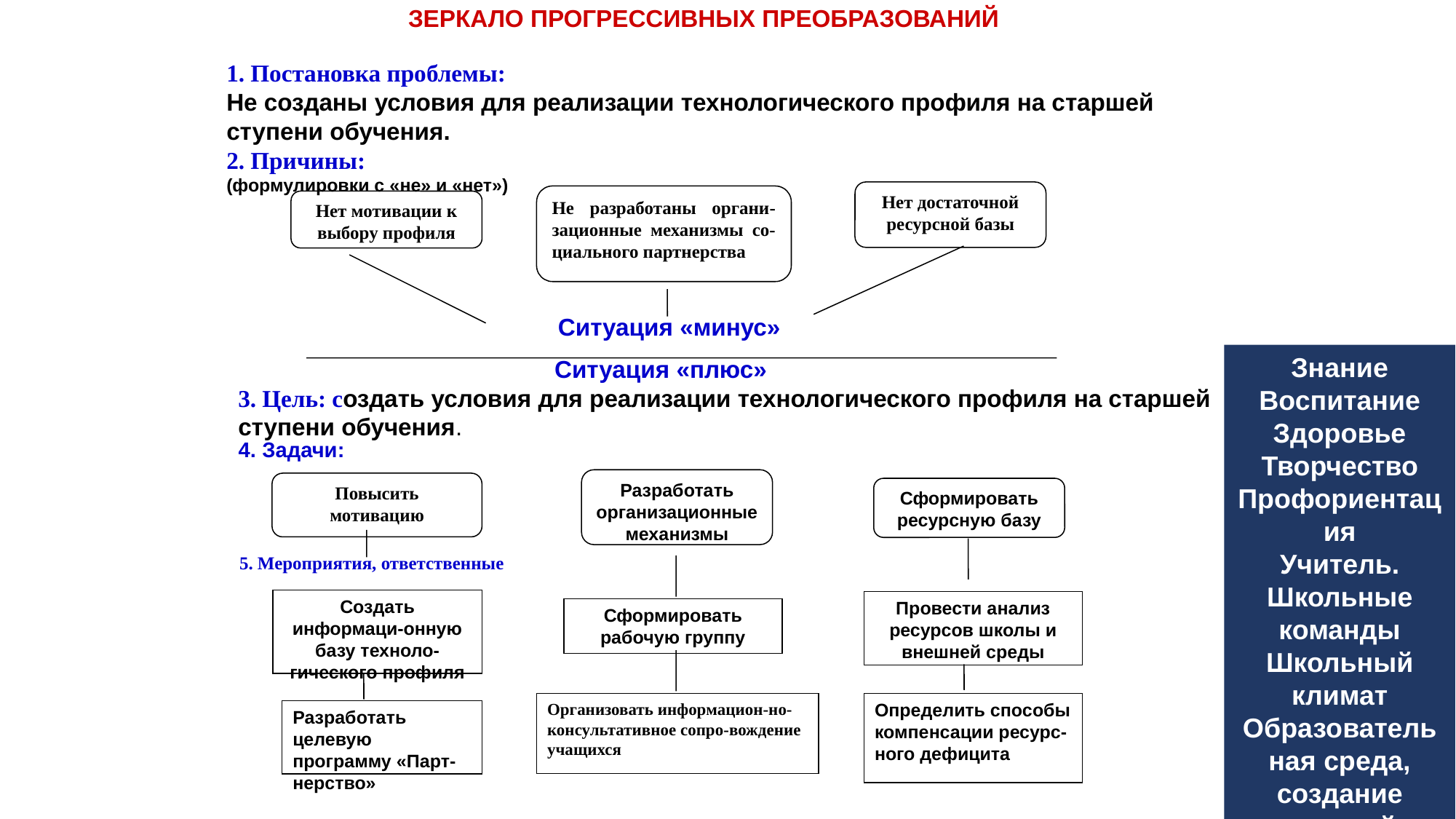

ЗЕРКАЛО ПРОГРЕССИВНЫХ ПРЕОБРАЗОВАНИЙ

1. Постановка проблемы:
Не созданы условия для реализации технологического профиля на старшей
ступени обучения.
2. Причины:
(формулировки с «не» и «нет»)

Нет достаточной ресурсной базы

Не разработаны органи-зационные механизмы со-циального партнерства

Нет мотивации к выбору профиля

Ситуация «минус»

Знание
Воспитание
Здоровье
Творчество
Профориентация
Учитель. Школьные команды
Школьный климат
Образовательная среда, создание условий

                                               Ситуация «плюс»
3. Цель: создать условия для реализации технологического профиля на старшей ступени обучения.

4. Задачи:

Разработать организационные механизмы
Повысить мотивацию
Сформировать ресурсную базу

5. Мероприятия, ответственные

Создать информаци-онную базу техноло-гического профиля
Провести анализ ресурсов школы и внешней среды
Сформировать рабочую группу

Организовать информацион-но-консультативное сопро-вождение учащихся
Определить способы компенсации ресурс-ного дефицита
Разработать целевую программу «Парт-нерство»